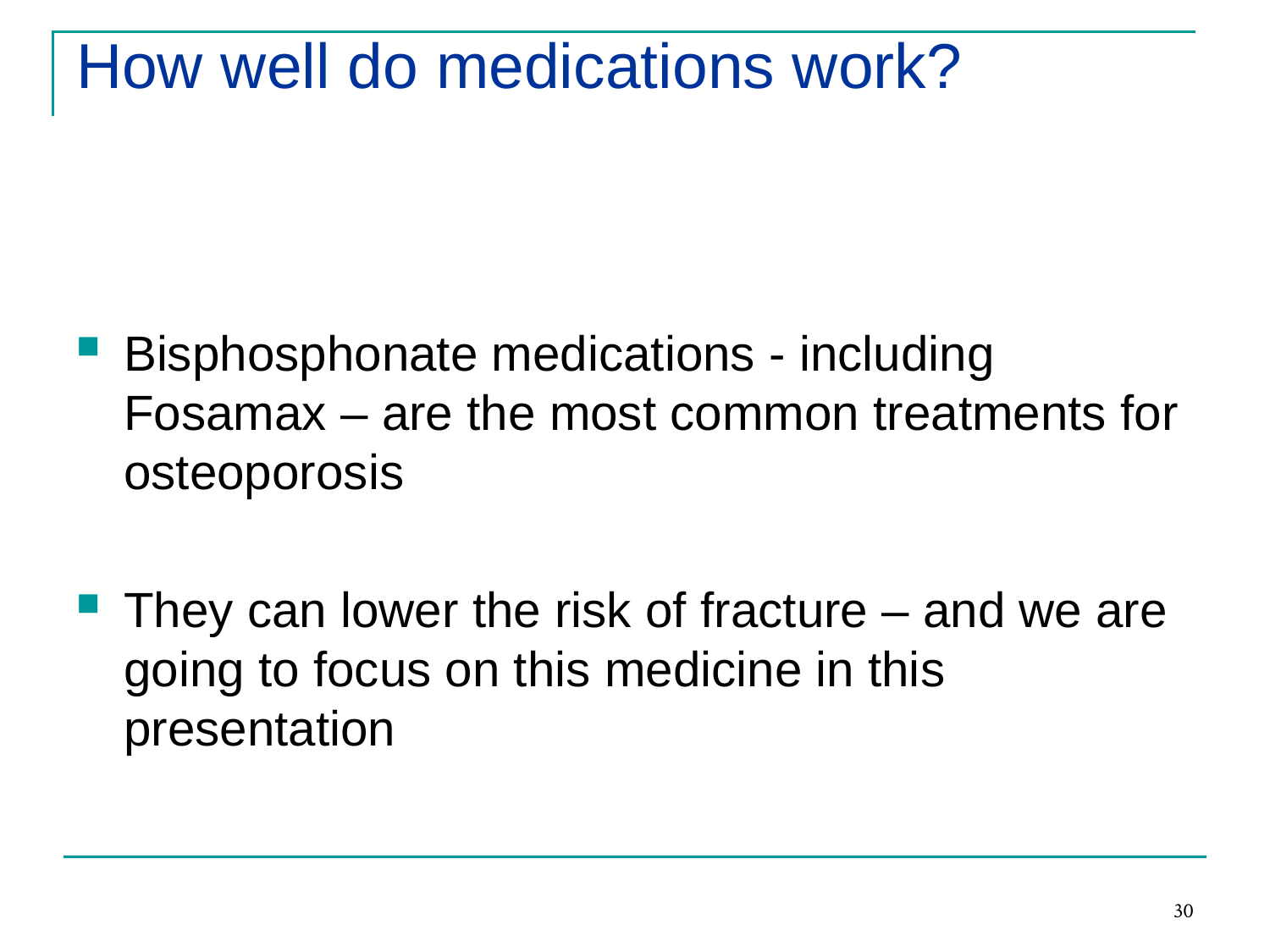

# How well do medications work?

Bisphosphonate medications - including Fosamax – are the most common treatments for osteoporosis

They can lower the risk of fracture – and we are going to focus on this medicine in this presentation
30